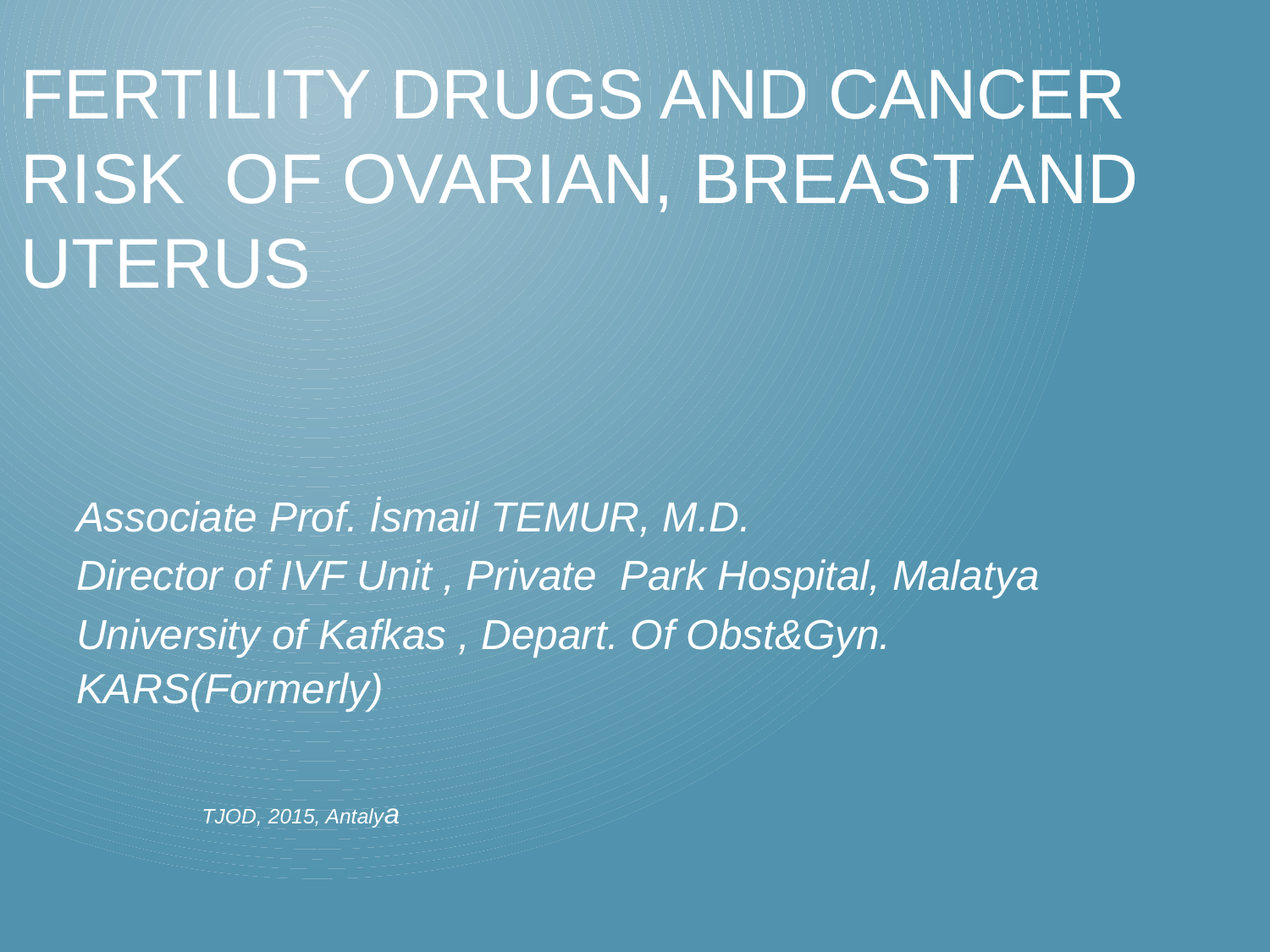

# FerTIlIty Drugs And Cancer RIsk  of OvarIan, breast and uterus

Associate Prof. İsmail TEMUR, M.D.
Director of IVF Unit , Private  Park Hospital, Malatya
University of Kafkas , Depart. Of Obst&Gyn. KARS(Formerly)

																															TJOD, 2015, Antalya